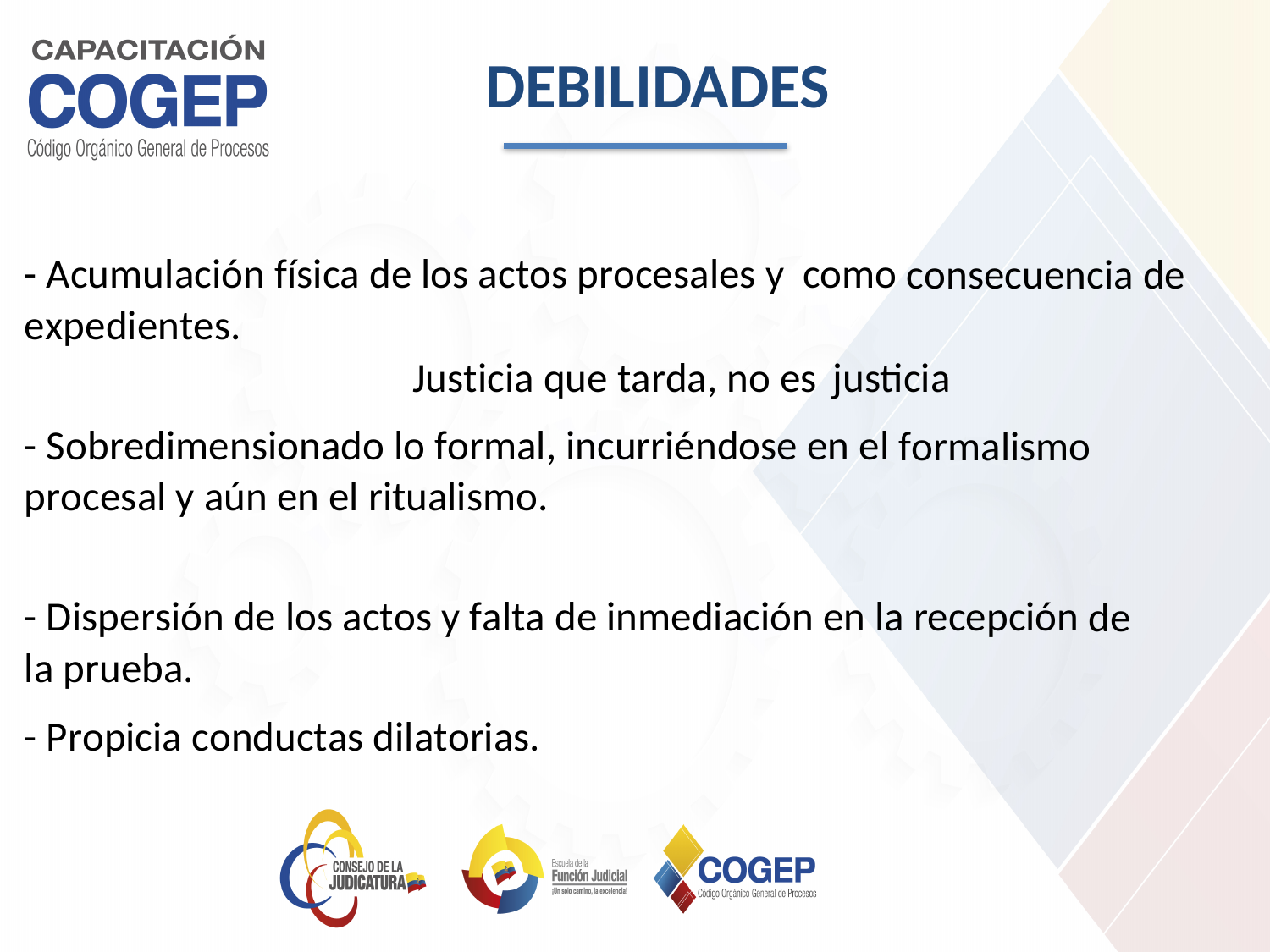

DEBILIDADES
- Acumulación física de los actos procesales y  como consecuencia de  expedientes.
                                              Justicia que tarda, no es justicia
- Sobredimensionado lo formal, incurriéndose en el formalismo procesal y aún en el ritualismo.
- Dispersión de los actos y falta de inmediación en la recepción de la prueba.
- Propicia conductas dilatorias.